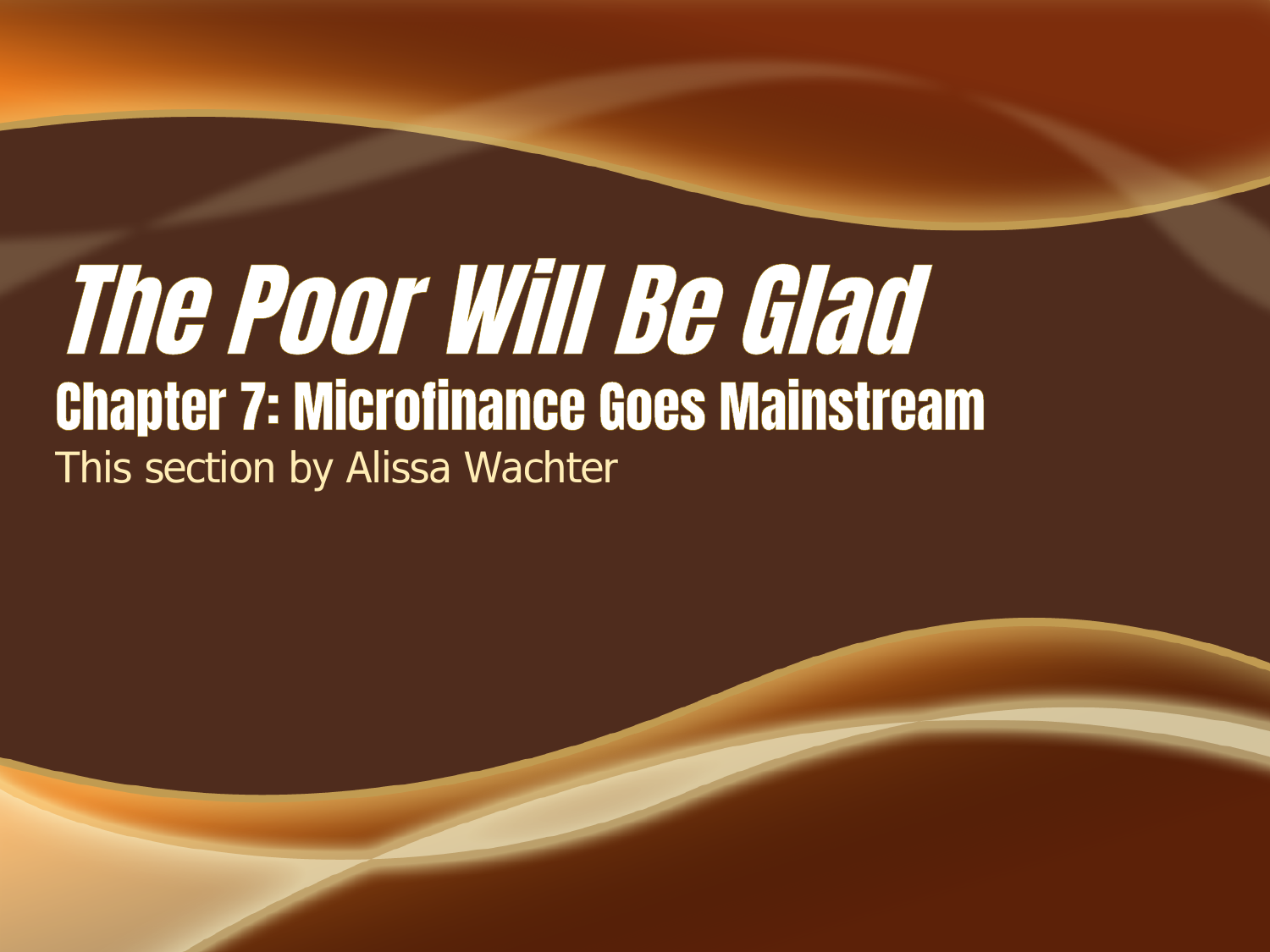

# The Poor Will Be Glad Chapter 7: Microfinance Goes Mainstream
This section by Alissa Wachter